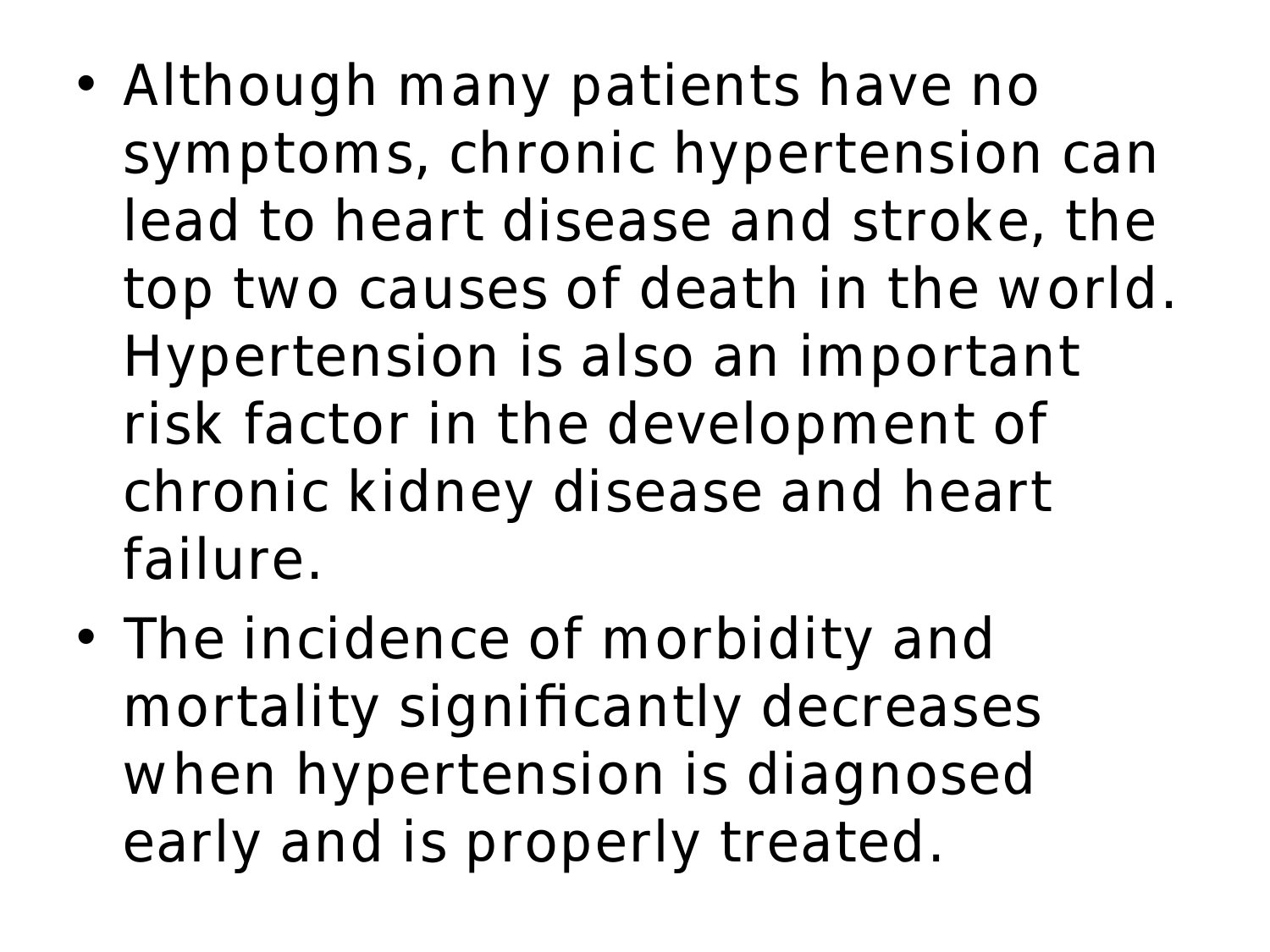

Although many patients have no symptoms, chronic hypertension can lead to heart disease and stroke, the top two causes of death in the world. Hypertension is also an important risk factor in the development of chronic kidney disease and heart failure.
The incidence of morbidity and mortality significantly decreases when hypertension is diagnosed early and is properly treated.